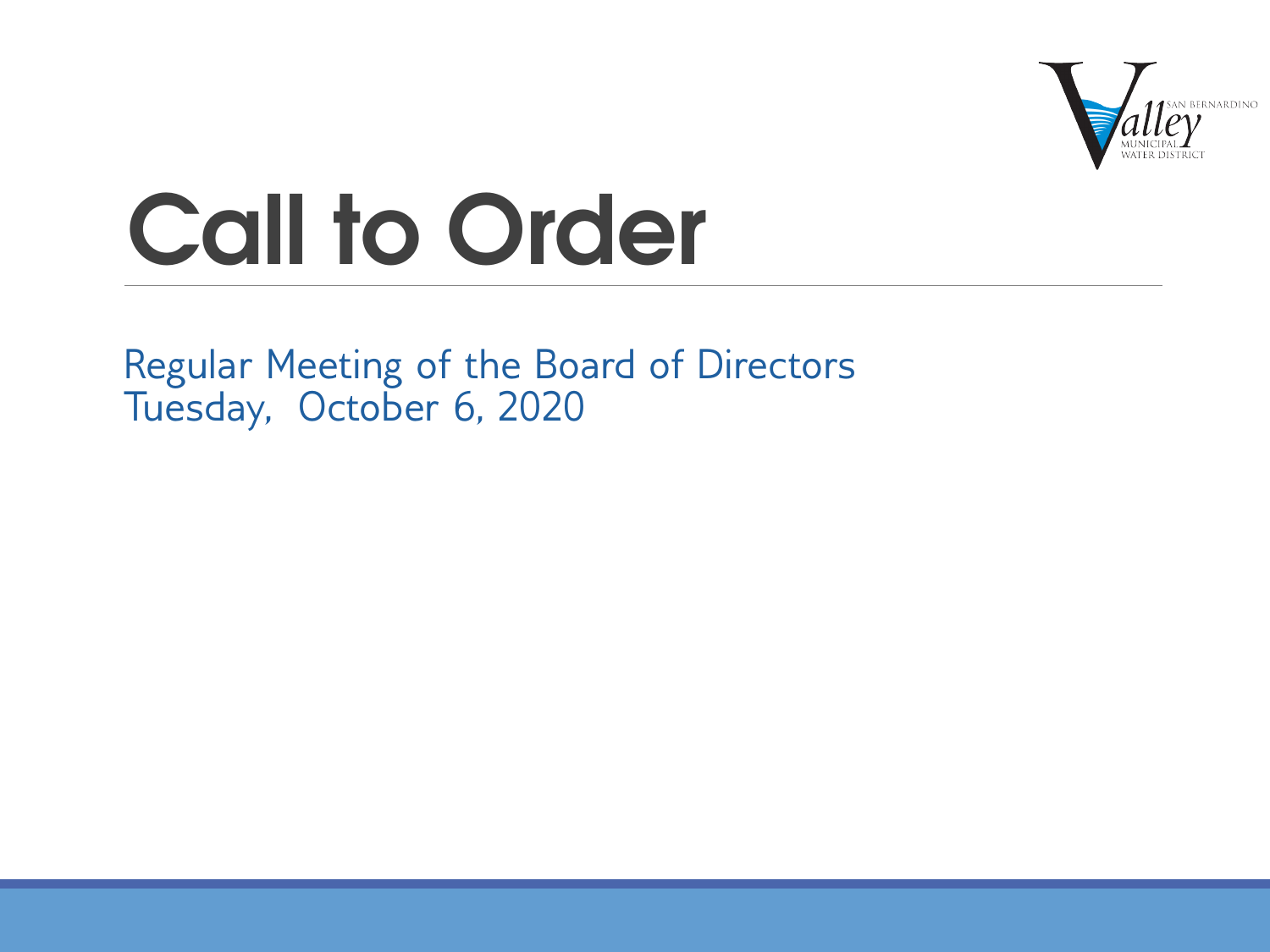

Call to Order
Regular Meeting of the Board of Directors
Tuesday,  October 6, 2020